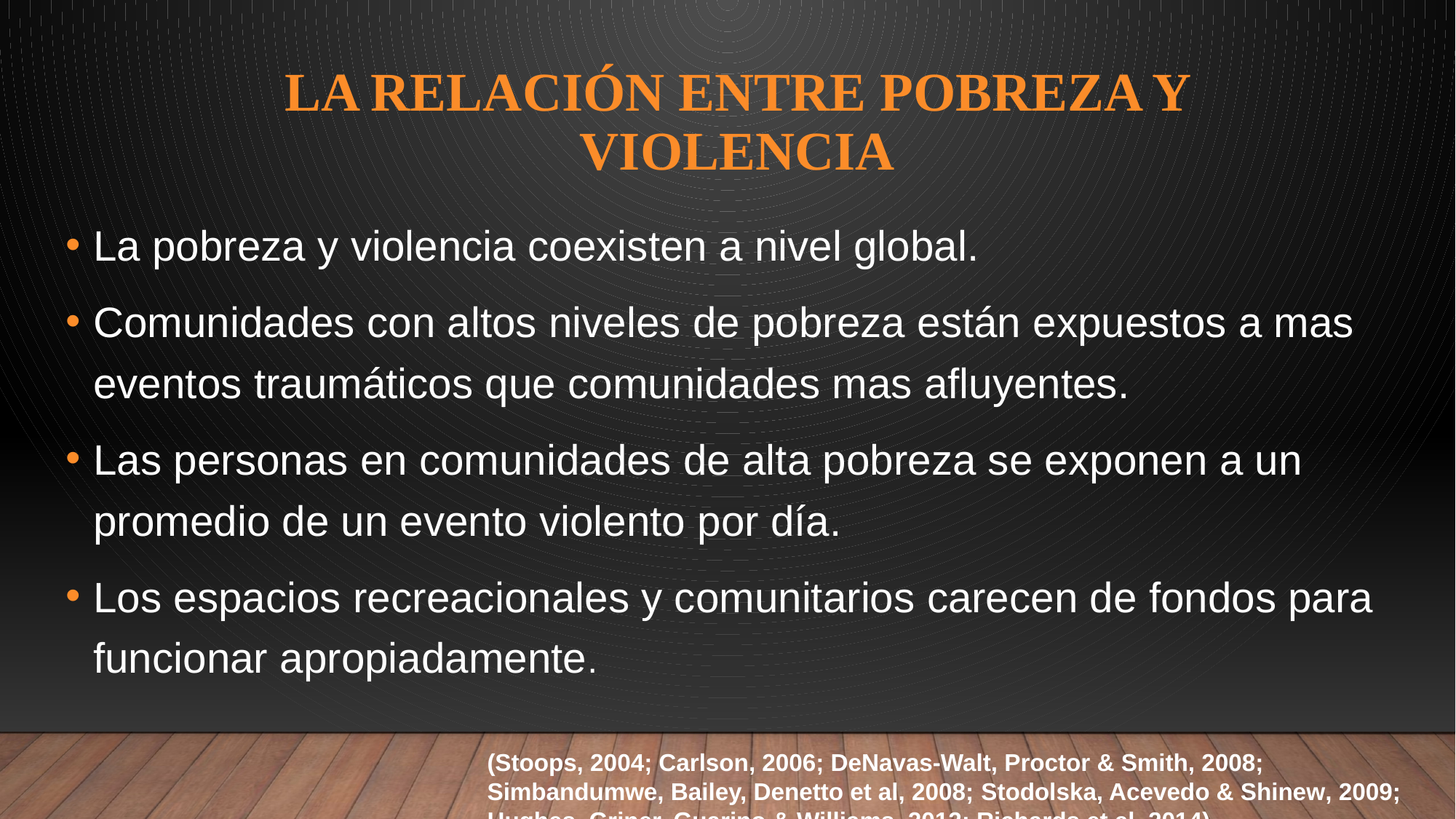

# La relación entre pobreza y violencia
La pobreza y violencia coexisten a nivel global.
Comunidades con altos niveles de pobreza están expuestos a mas eventos traumáticos que comunidades mas afluyentes.
Las personas en comunidades de alta pobreza se exponen a un promedio de un evento violento por día.
Los espacios recreacionales y comunitarios carecen de fondos para funcionar apropiadamente.
(Stoops, 2004; Carlson, 2006; DeNavas-Walt, Proctor & Smith, 2008; Simbandumwe, Bailey, Denetto et al, 2008; Stodolska, Acevedo & Shinew, 2009;  Hughes, Griner, Guarino & Williams, 2012; Richards et al, 2014)